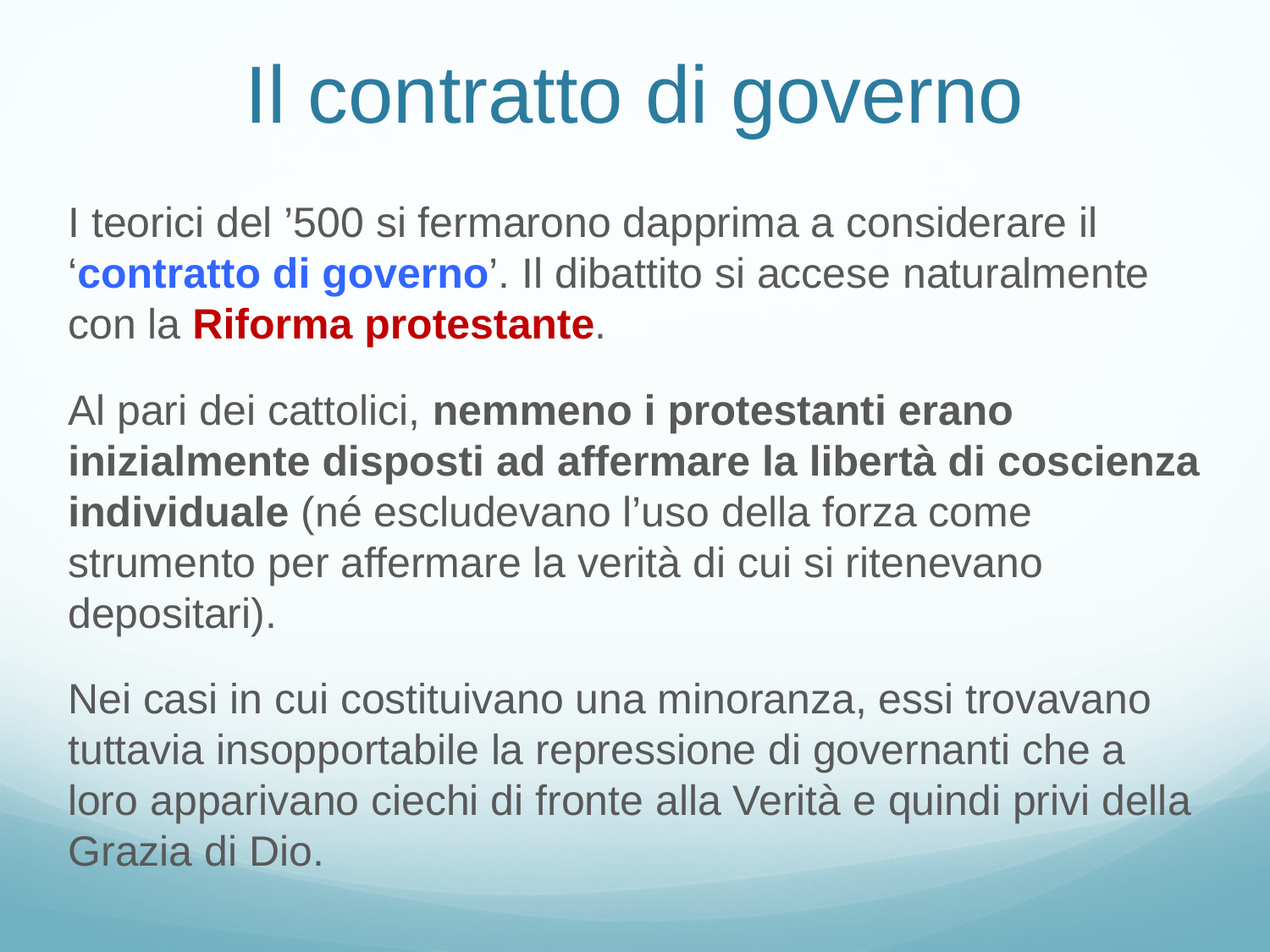

# Il contratto di governo
I teorici del ’500 si fermarono dapprima a considerare il ‘contratto di governo’. Il dibattito si accese naturalmente con la Riforma protestante.
Al pari dei cattolici, nemmeno i protestanti erano inizialmente disposti ad affermare la libertà di coscienza individuale (né escludevano l’uso della forza come strumento per affermare la verità di cui si ritenevano depositari).
Nei casi in cui costituivano una minoranza, essi trovavano tuttavia insopportabile la repressione di governanti che a loro apparivano ciechi di fronte alla Verità e quindi privi della Grazia di Dio.